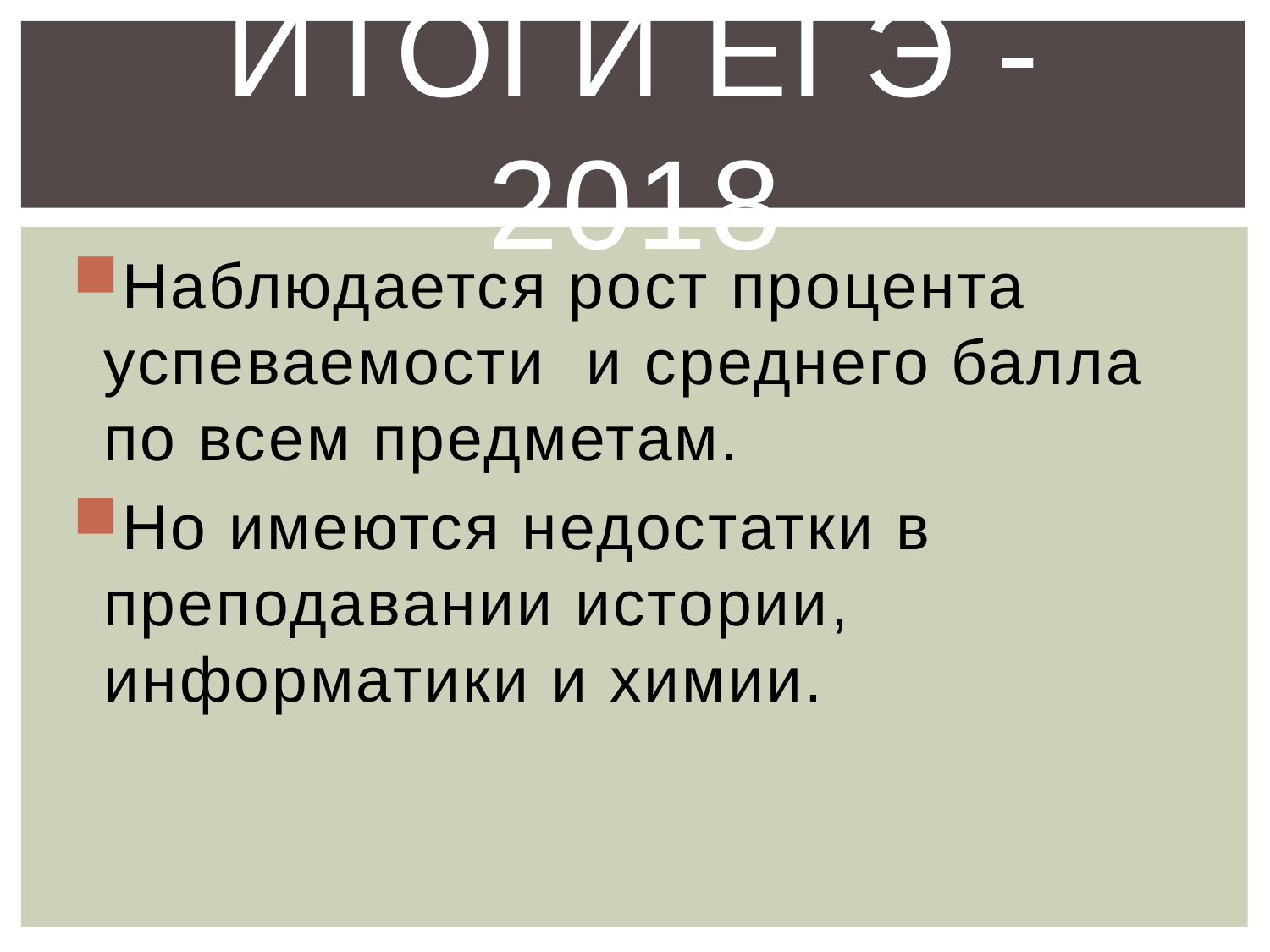

# ИТОГИ ЕГЭ - 2018
Наблюдается рост процента успеваемости  и среднего балла по всем предметам.
Но имеются недостатки в преподавании истории, информатики и химии.